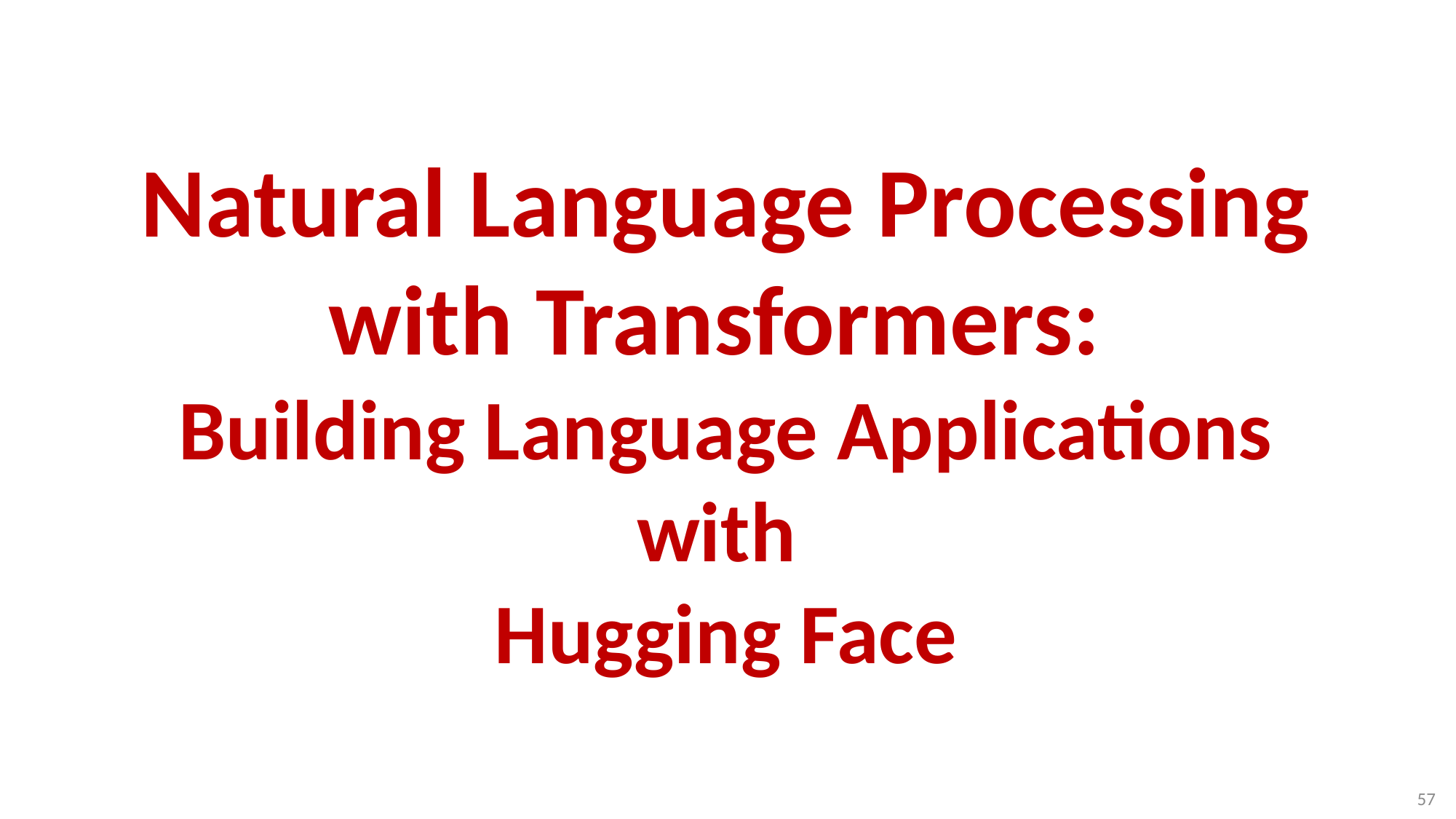

# Natural Language Processing with Transformers: Building Language Applications with Hugging Face
57